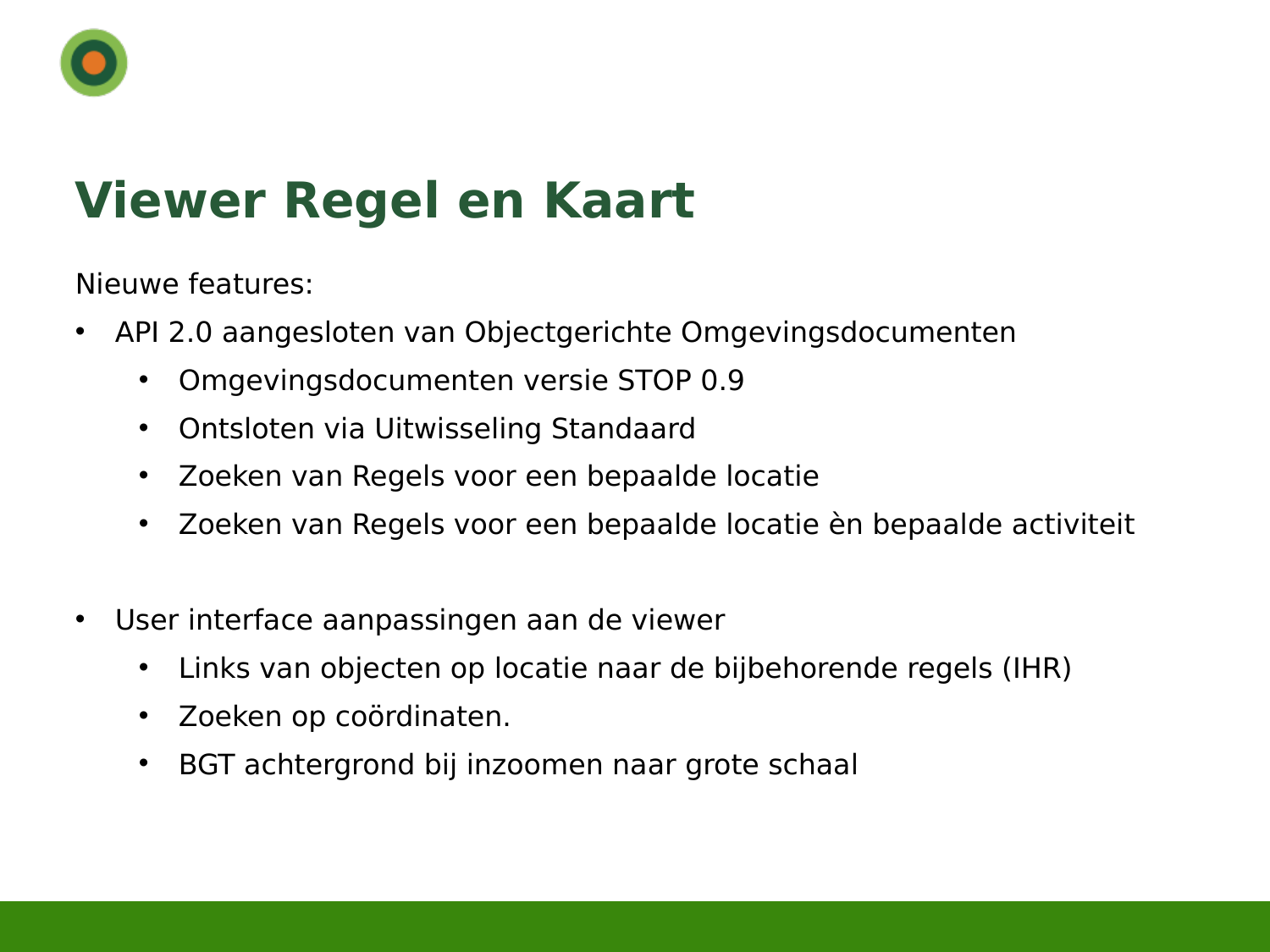

# Viewer Regel en Kaart
Nieuwe features:
API 2.0 aangesloten van Objectgerichte Omgevingsdocumenten
Omgevingsdocumenten versie STOP 0.9
Ontsloten via Uitwisseling Standaard
Zoeken van Regels voor een bepaalde locatie
Zoeken van Regels voor een bepaalde locatie èn bepaalde activiteit

User interface aanpassingen aan de viewer
Links van objecten op locatie naar de bijbehorende regels (IHR)
Zoeken op coördinaten.
BGT achtergrond bij inzoomen naar grote schaal